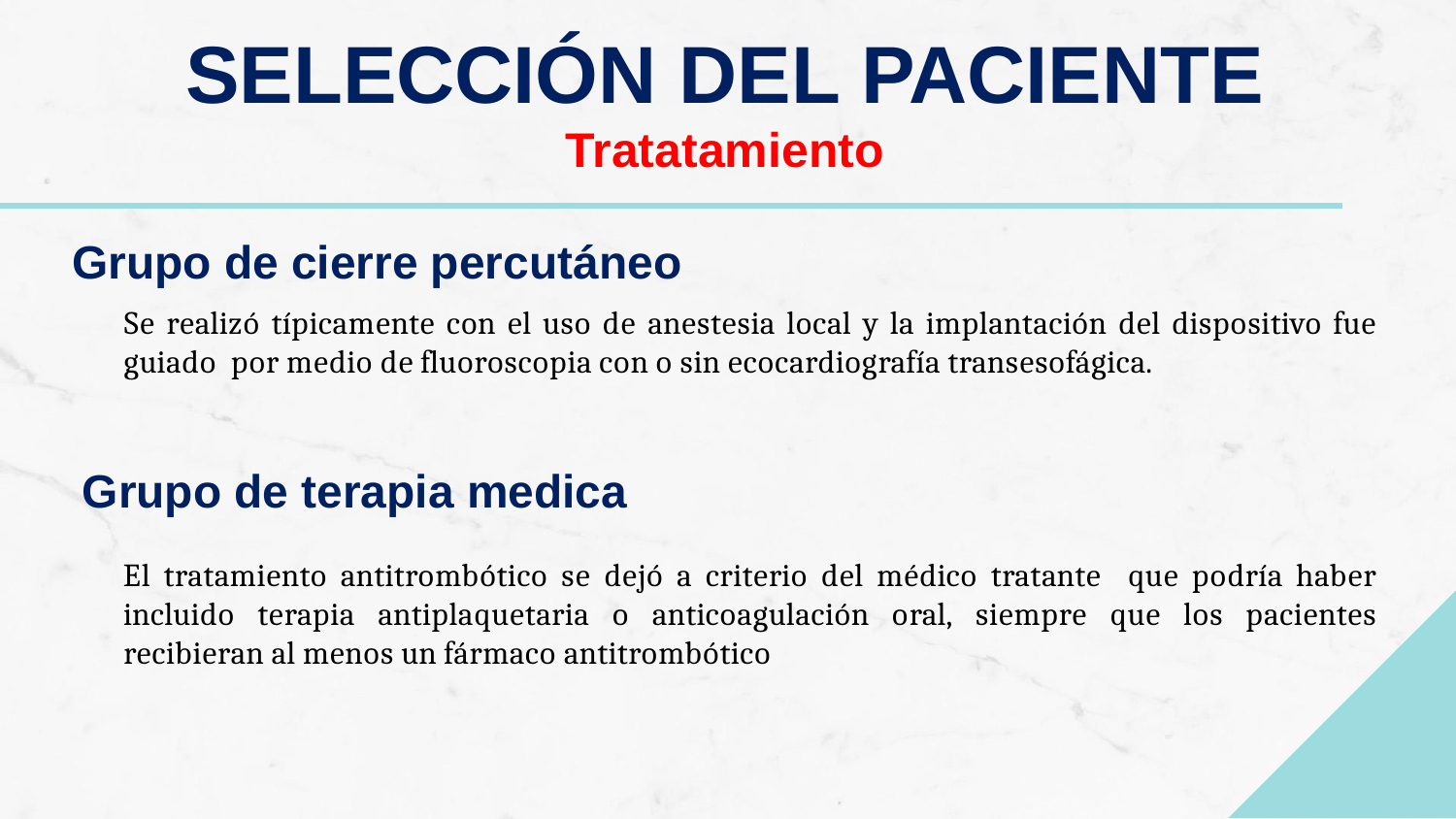

# SELECCIÓN DEL PACIENTE Tratatamiento
Grupo de cierre percutáneo
Se realizó típicamente con el uso de anestesia local y la implantación del dispositivo fue guiado  por medio de fluoroscopia con o sin ecocardiografía transesofágica.
Grupo de terapia medica
El tratamiento antitrombótico se dejó a criterio del médico tratante  que podría haber incluido terapia antiplaquetaria o anticoagulación oral, siempre que los pacientes recibieran al menos un fármaco antitrombótico